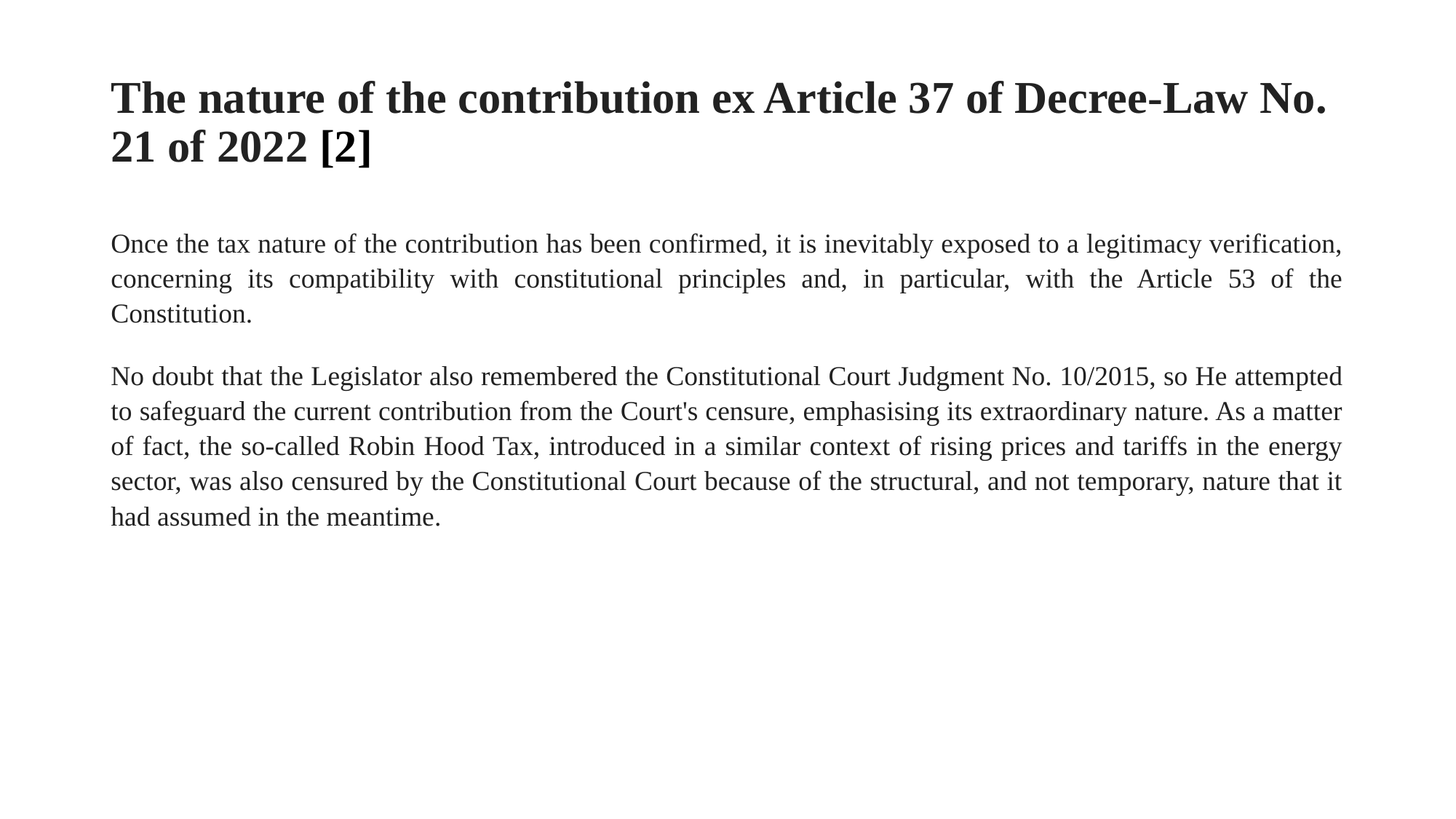

# The nature of the contribution ex Article 37 of Decree-Law No. 21 of 2022 [2]
Once the tax nature of the contribution has been confirmed, it is inevitably exposed to a legitimacy verification, concerning its compatibility with constitutional principles and, in particular, with the Article 53 of the Constitution.
No doubt that the Legislator also remembered the Constitutional Court Judgment No. 10/2015, so He attempted to safeguard the current contribution from the Court's censure, emphasising its extraordinary nature. As a matter of fact, the so-called Robin Hood Tax, introduced in a similar context of rising prices and tariffs in the energy sector, was also censured by the Constitutional Court because of the structural, and not temporary, nature that it had assumed in the meantime.